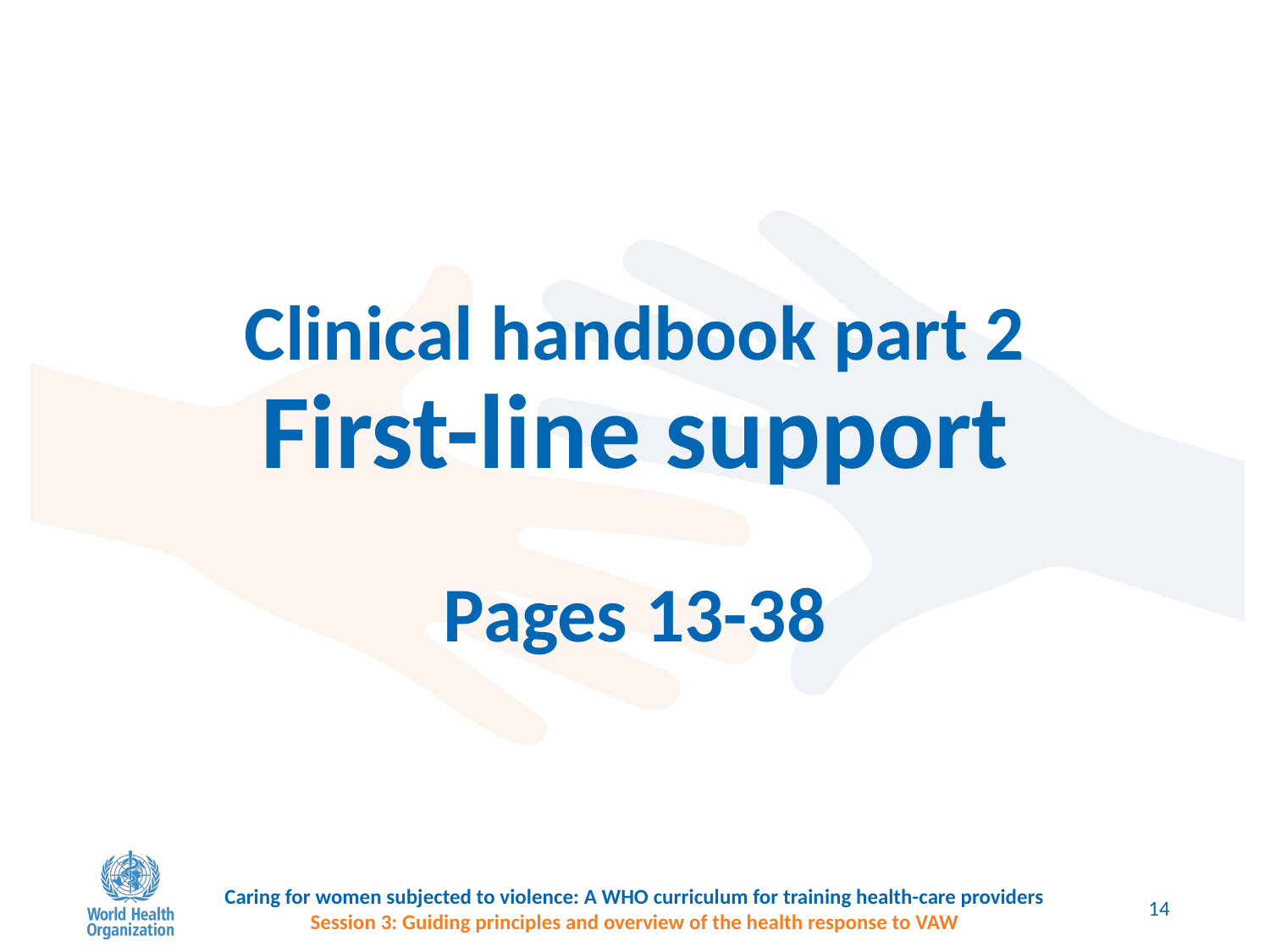

# Clinical handbook part 2 First-line support Pages 13-38
Caring for women subjected to violence: A WHO curriculum for training health-care providers
Session 3: Guiding principles and overview of the health response to VAW
14